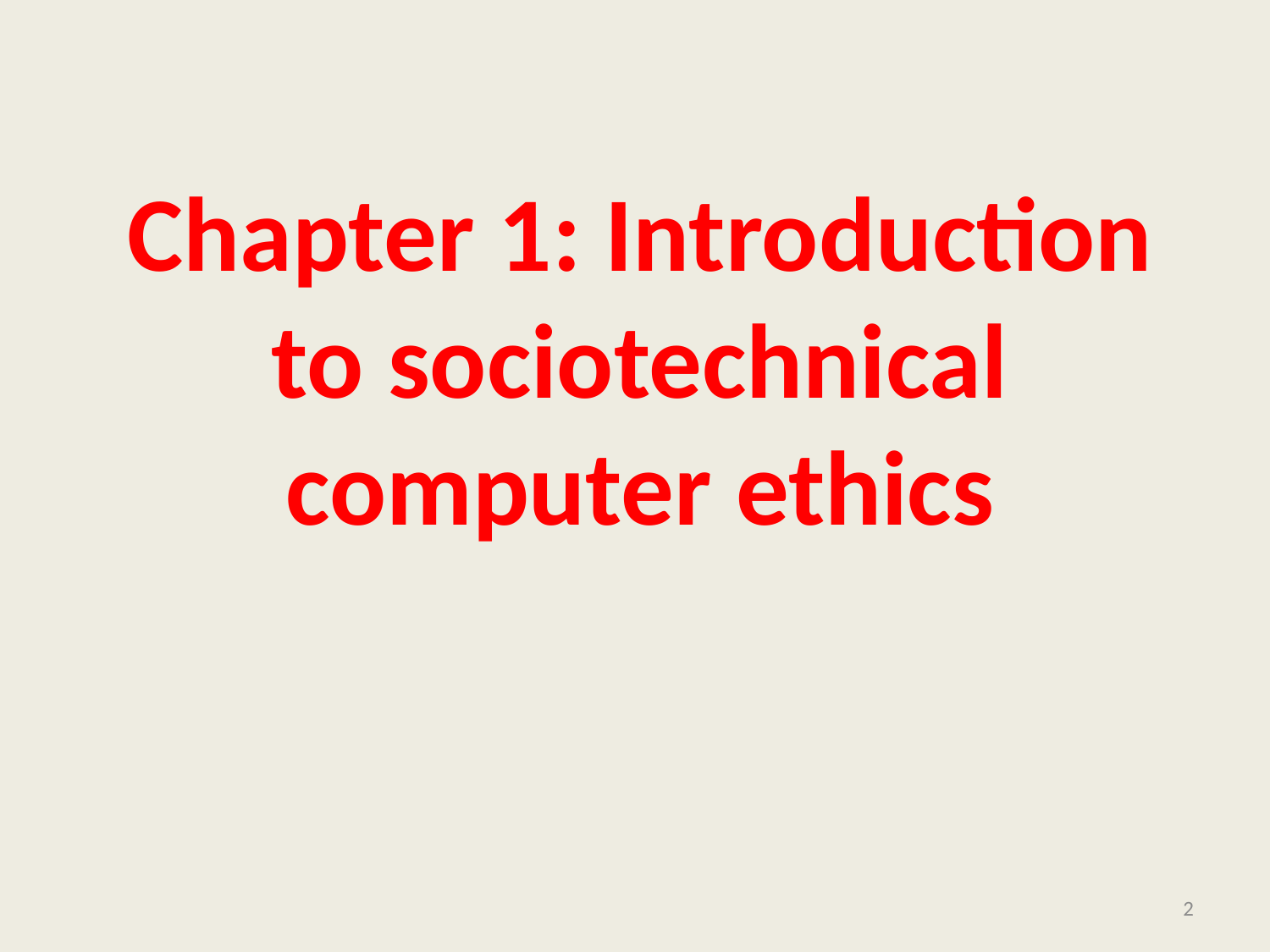

# Chapter 1: Introduction to sociotechnical computer ethics

2